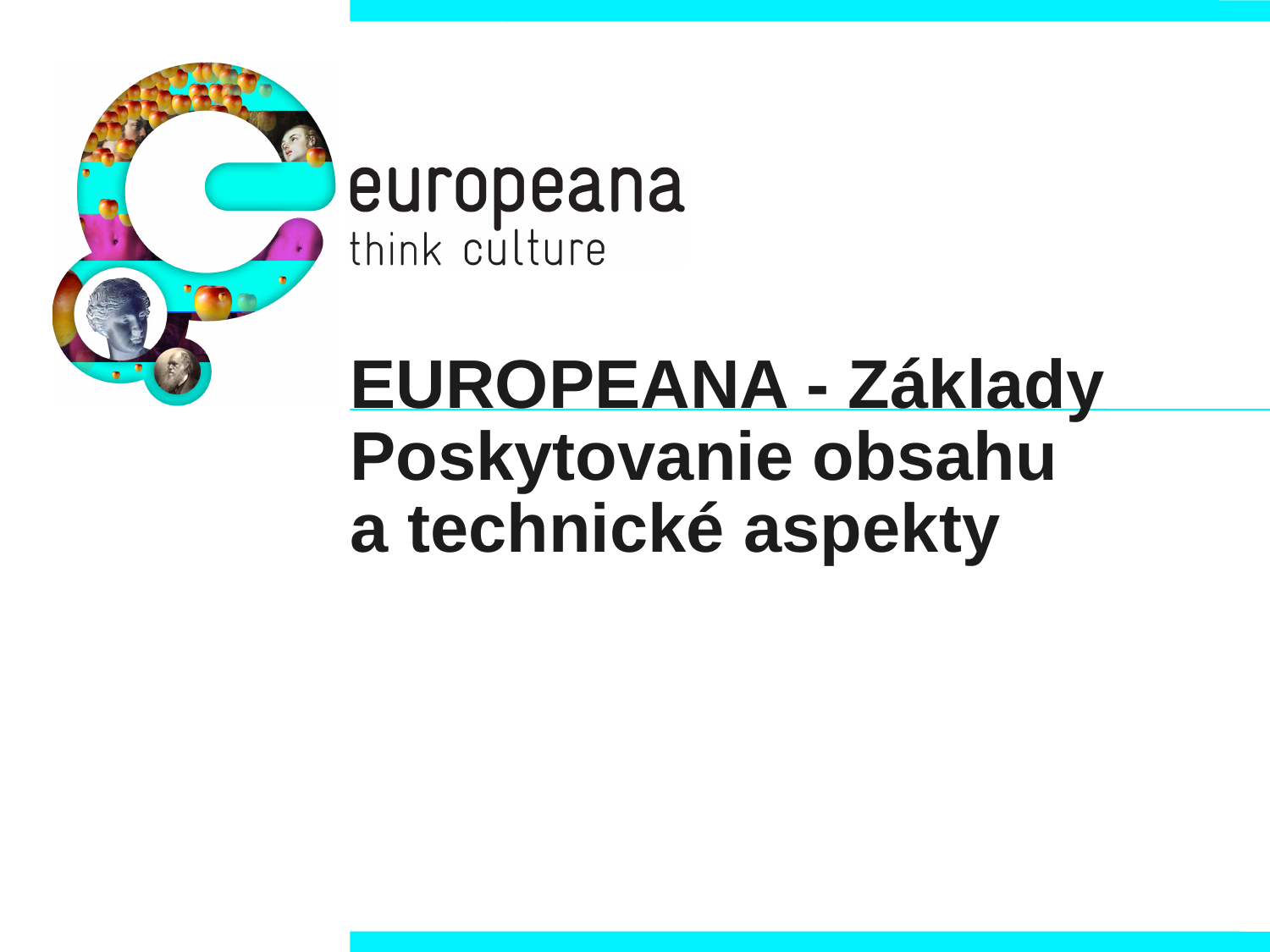

# EUROPEANA - Základy Poskytovanie obsahu a technické aspekty